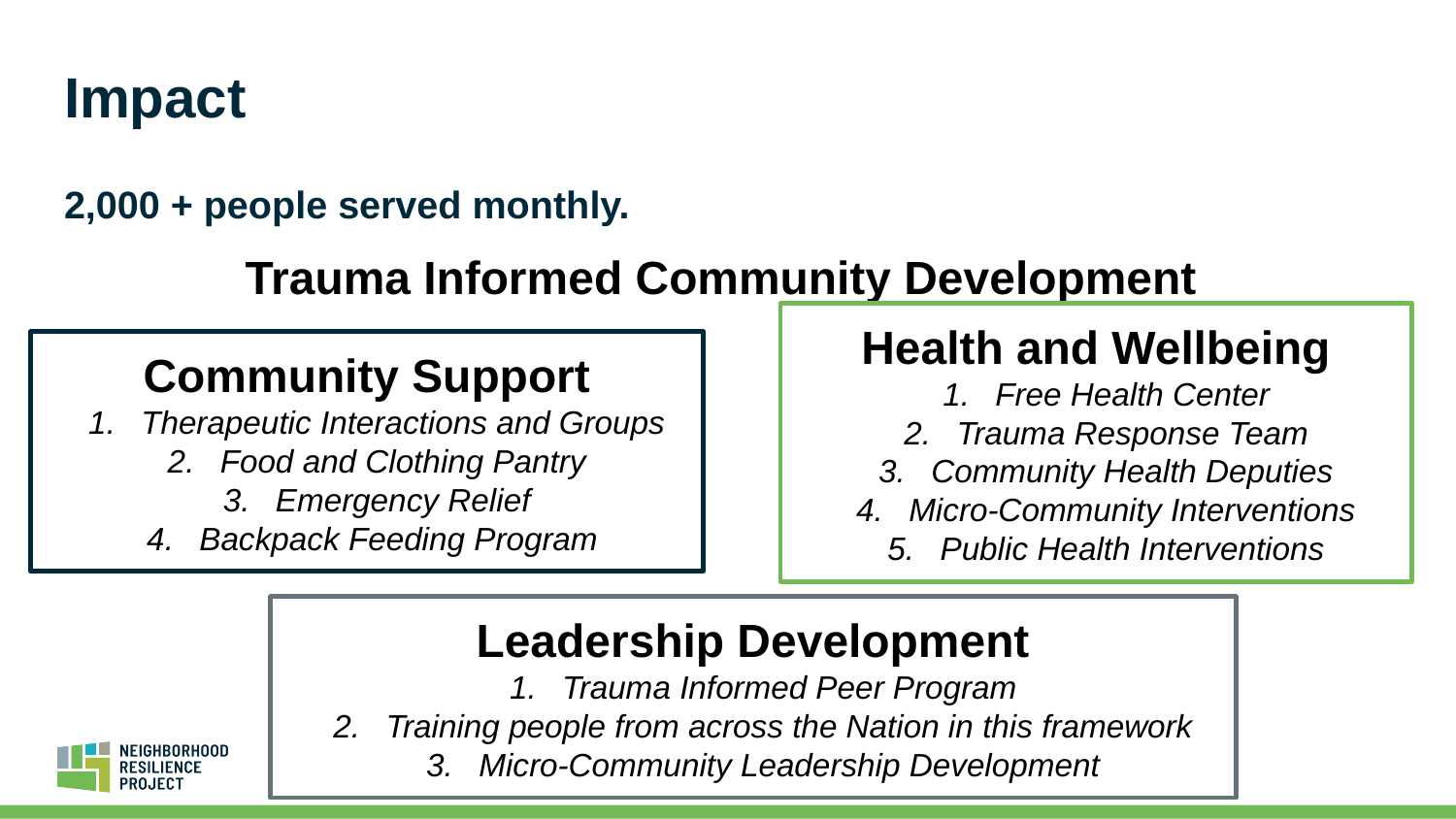

# Impact
2,000 + people served monthly.

Trauma Informed Community Development
Health and Wellbeing
Free Health Center
Trauma Response Team
Community Health Deputies
Micro-Community Interventions
Public Health Interventions
Community Support
Therapeutic Interactions and Groups
Food and Clothing Pantry
Emergency Relief
Backpack Feeding Program
Leadership Development
Trauma Informed Peer Program
Training people from across the Nation in this framework
Micro-Community Leadership Development